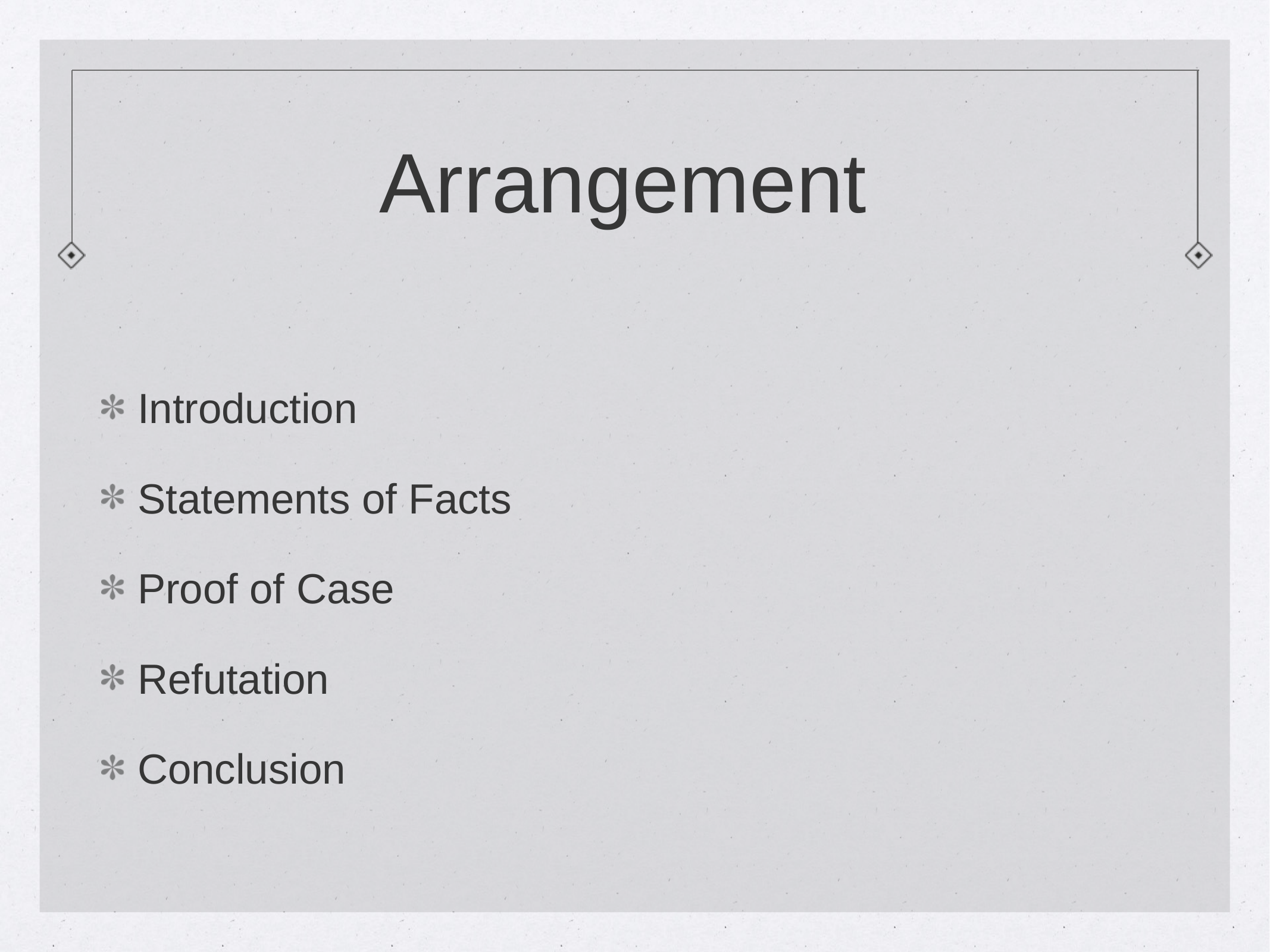

# Arrangement
Introduction
Statements of Facts
Proof of Case
Refutation
Conclusion